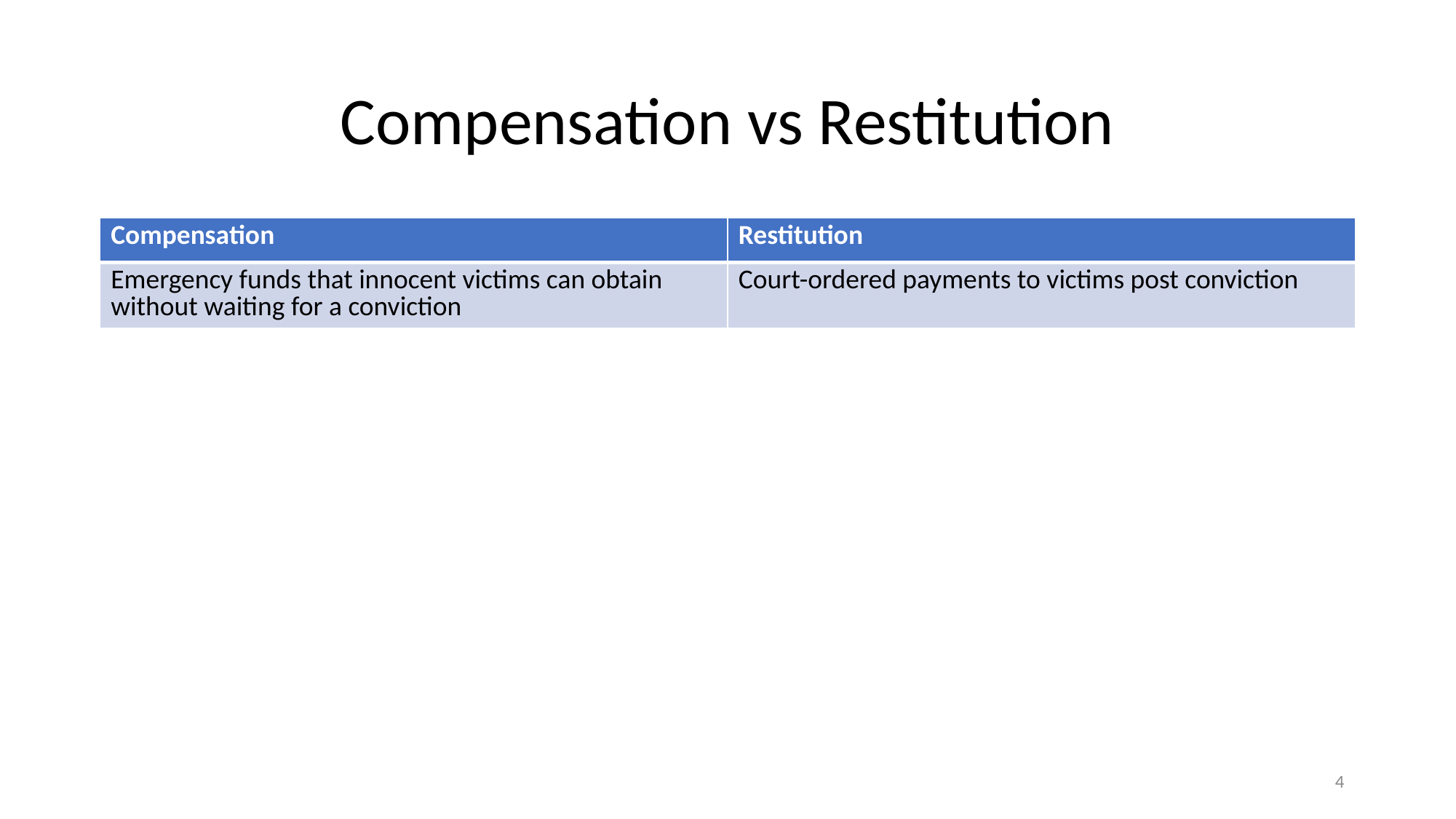

# Compensation vs Restitution
| Compensation | Restitution |
| --- | --- |
| Emergency funds that innocent victims can obtain without waiting for a conviction | Court-ordered payments to victims post conviction |
4